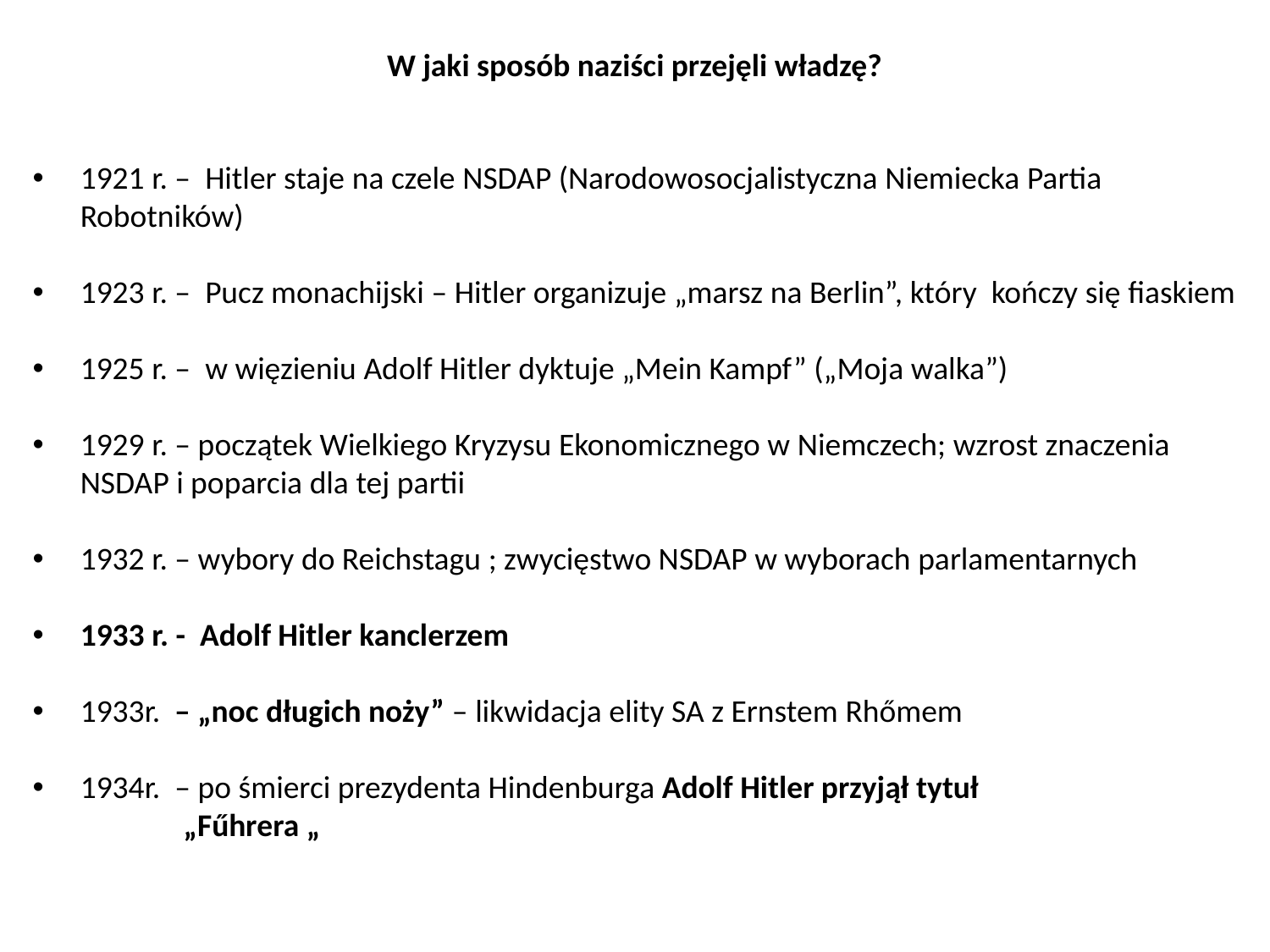

# W jaki sposób naziści przejęli władzę?

1921 r. –  Hitler staje na czele NSDAP (Narodowosocjalistyczna Niemiecka Partia Robotników)

1923 r. –  Pucz monachijski – Hitler organizuje „marsz na Berlin”, który  kończy się fiaskiem

1925 r. –  w więzieniu Adolf Hitler dyktuje „Mein Kampf” („Moja walka”)

1929 r. – początek Wielkiego Kryzysu Ekonomicznego w Niemczech; wzrost znaczenia NSDAP i poparcia dla tej partii

1932 r. – wybory do Reichstagu ; zwycięstwo NSDAP w wyborach parlamentarnych

1933 r. -  Adolf Hitler kanclerzem

1933r.  – „noc długich noży” – likwidacja elity SA z Ernstem Rhőmem

1934r.  – po śmierci prezydenta Hindenburga Adolf Hitler przyjął tytuł
                     „Fűhrera „